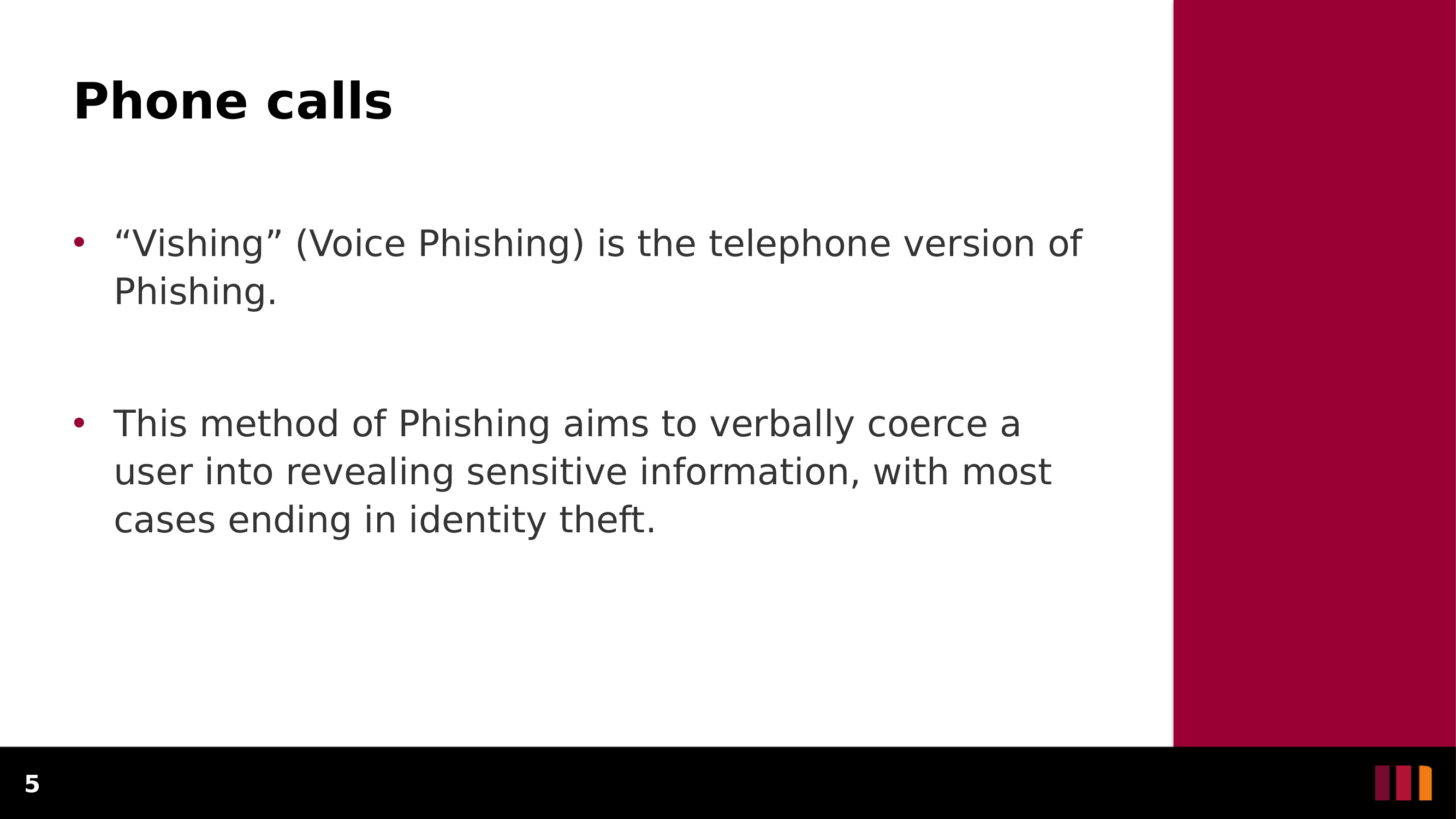

# Phone calls
“Vishing” (Voice Phishing) is the telephone version of Phishing.

This method of Phishing aims to verbally coerce a user into revealing sensitive information, with most cases ending in identity theft.

5